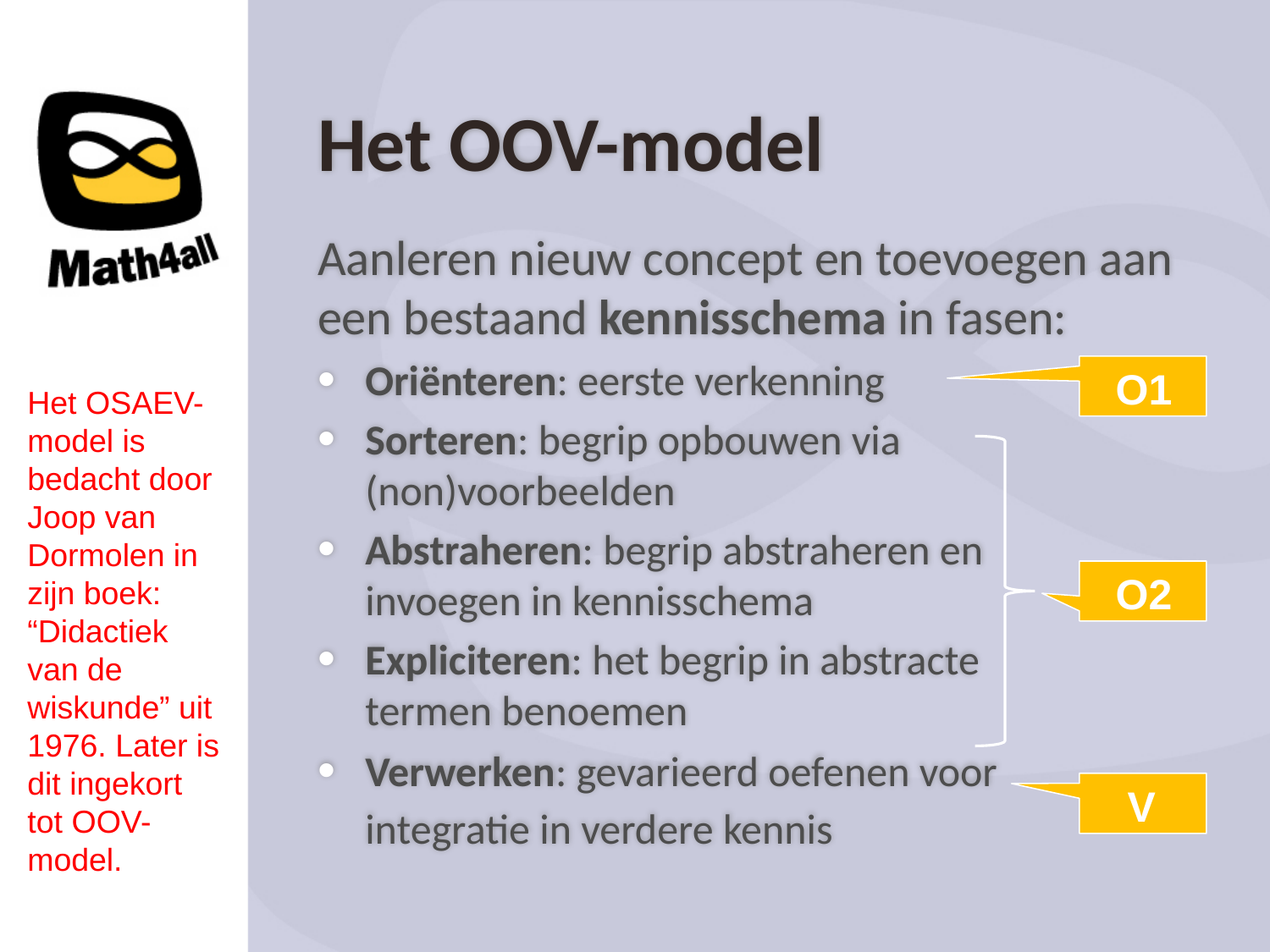

Het OOV-model
Aanleren nieuw concept en toevoegen aan een bestaand kennisschema in fasen:
Oriënteren: eerste verkenning
Sorteren: begrip opbouwen via (non)voorbeelden
Abstraheren: begrip abstraheren en
invoegen in kennisschema
Expliciteren: het begrip in abstracte
termen benoemen
Verwerken: gevarieerd oefenen voor
integratie in verdere kennis
  O1
Het OSAEV-model is bedacht door Joop van Dormolen in zijn boek: “Didactiek van de wiskunde” uit 1976. Later is dit ingekort tot OOV-model.

  O2
   V